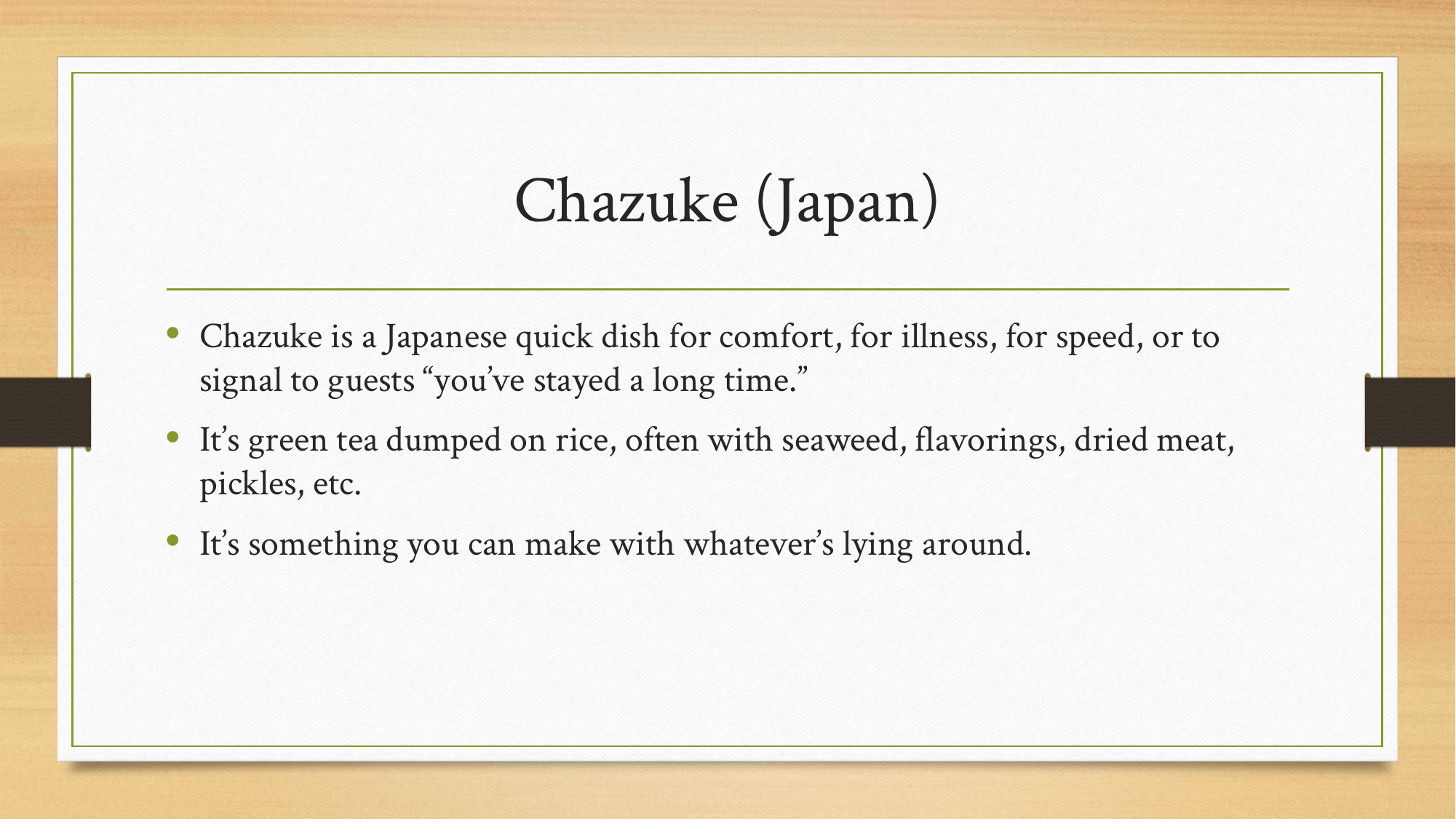

# Chazuke (Japan)
Chazuke is a Japanese quick dish for comfort, for illness, for speed, or to signal to guests “you’ve stayed a long time.”
It’s green tea dumped on rice, often with seaweed, flavorings, dried meat, pickles, etc.
It’s something you can make with whatever’s lying around.